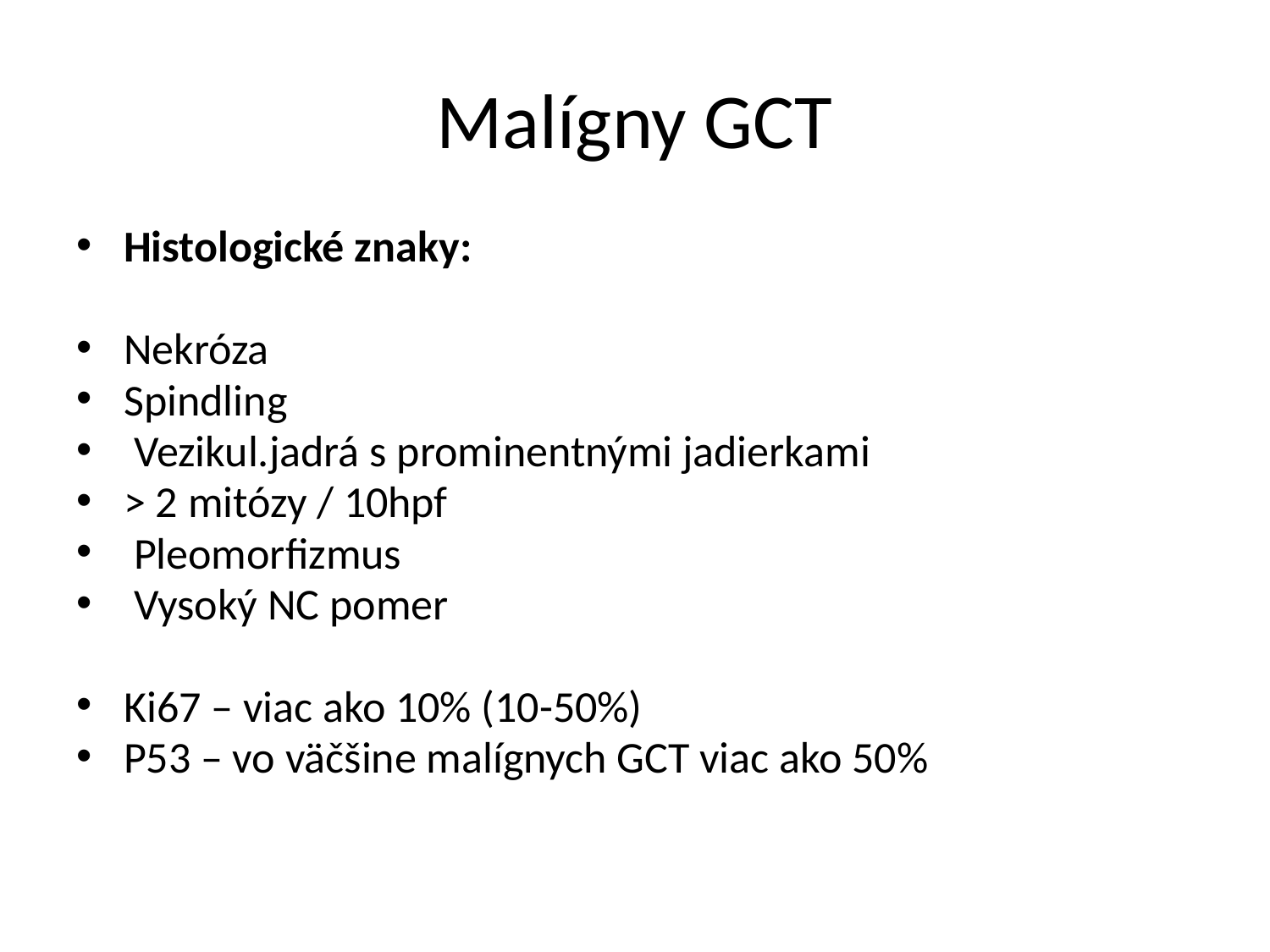

# Malígny GCT
Histologické znaky:

Nekróza
Spindling
 Vezikul.jadrá s prominentnými jadierkami
> 2 mitózy / 10hpf
 Pleomorfizmus
 Vysoký NC pomer

Ki67 – viac ako 10% (10-50%)
P53 – vo väčšine malígnych GCT viac ako 50%